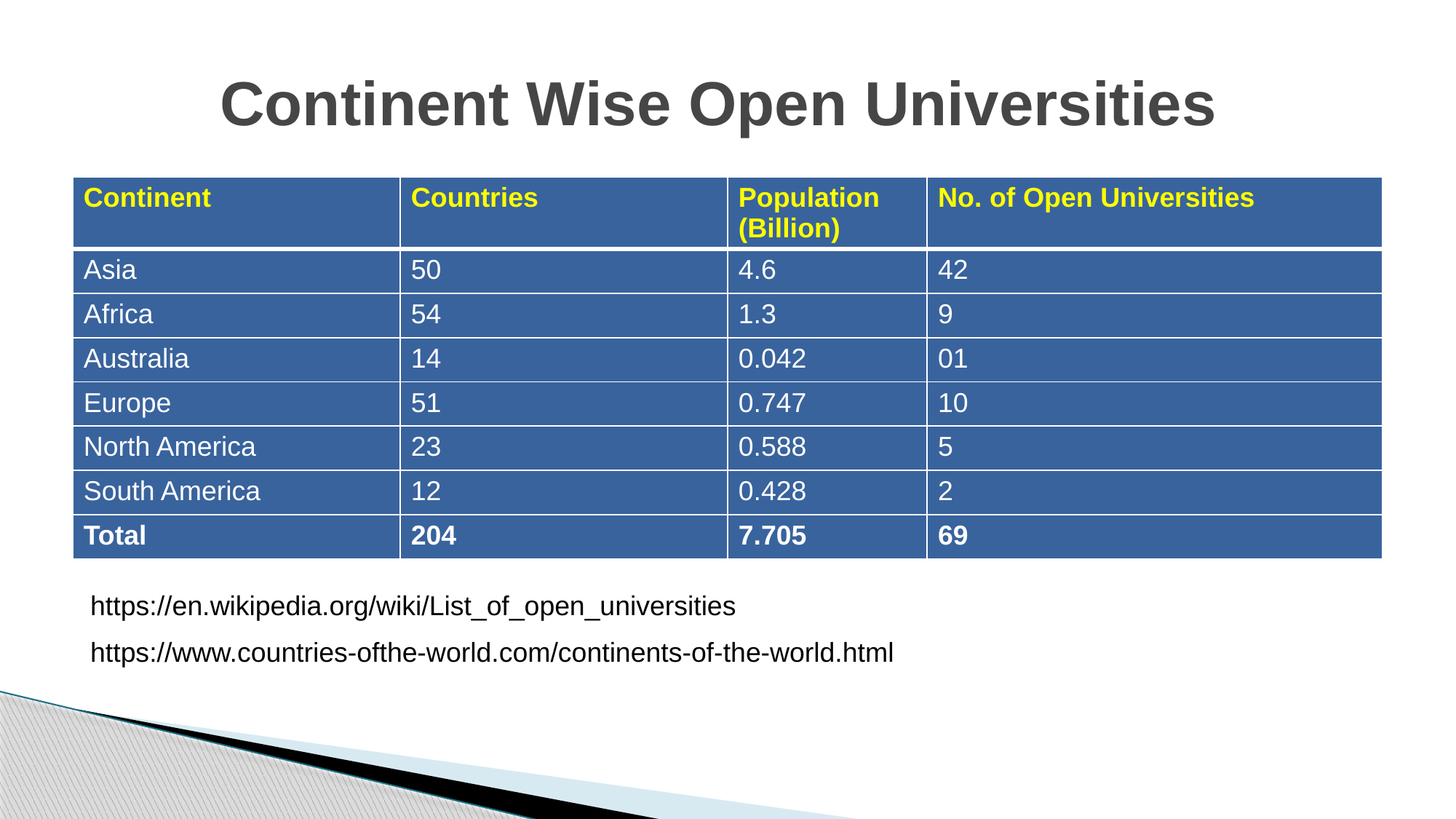

# Continent Wise Open Universities
| Continent | Countries | Population (Billion) | No. of Open Universities |
| --- | --- | --- | --- |
| Asia | 50 | 4.6 | 42 |
| Africa | 54 | 1.3 | 9 |
| Australia | 14 | 0.042 | 01 |
| Europe | 51 | 0.747 | 10 |
| North America | 23 | 0.588 | 5 |
| South America | 12 | 0.428 | 2 |
| Total | 204 | 7.705 | 69 |

https://en.wikipedia.org/wiki/List_of_open_universities
https://www.countries-ofthe-world.com/continents-of-the-world.html